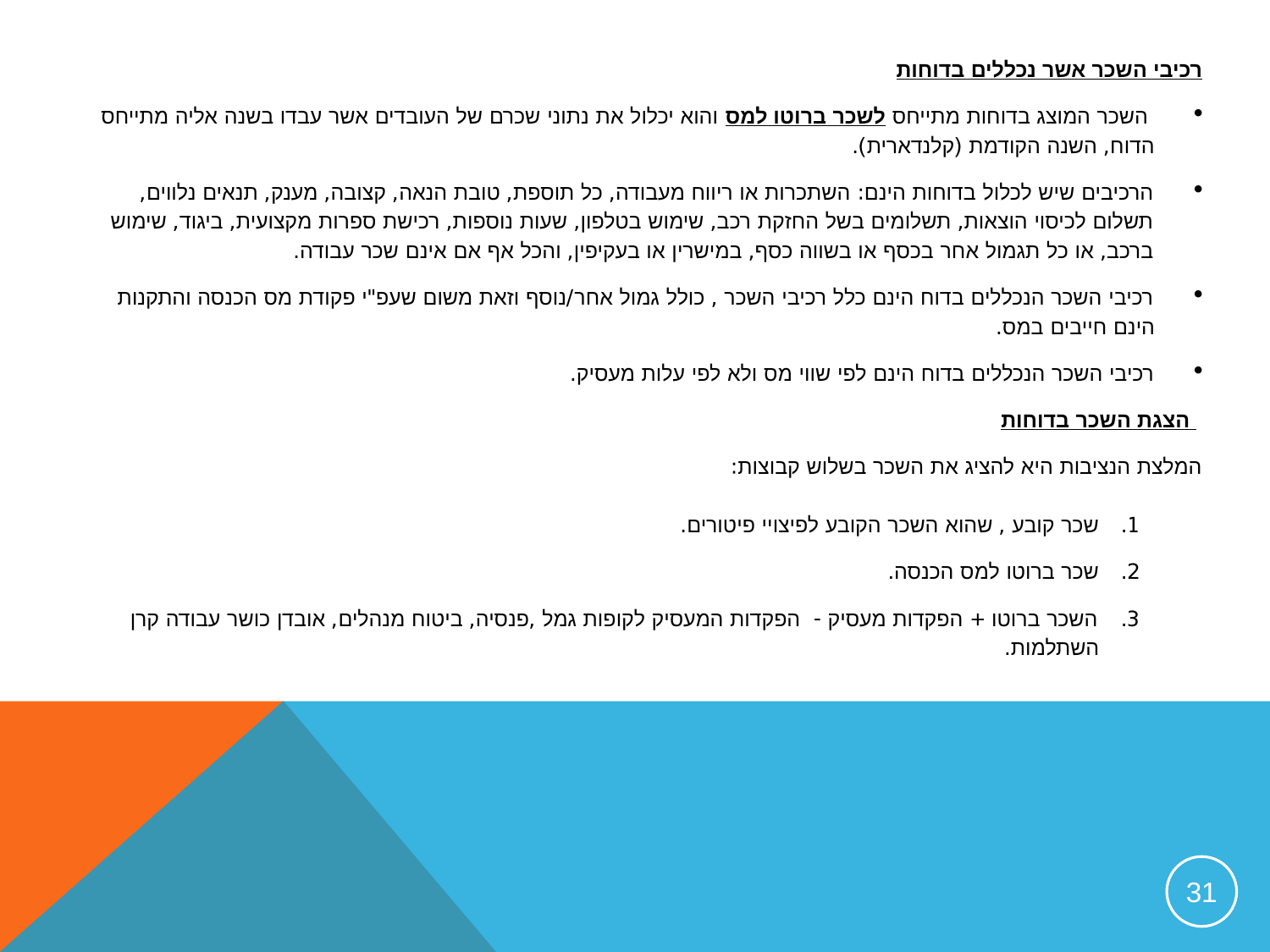

רכיבי השכר אשר נכללים בדוחות
 השכר המוצג בדוחות מתייחס לשכר ברוטו למס והוא יכלול את נתוני שכרם של העובדים אשר עבדו בשנה אליה מתייחס הדוח, השנה הקודמת (קלנדארית).
הרכיבים שיש לכלול בדוחות הינם: השתכרות או ריווח מעבודה, כל תוספת, טובת הנאה, קצובה, מענק, תנאים נלווים, תשלום לכיסוי הוצאות, תשלומים בשל החזקת רכב, שימוש בטלפון, שעות נוספות, רכישת ספרות מקצועית, ביגוד, שימוש ברכב, או כל תגמול אחר בכסף או בשווה כסף, במישרין או בעקיפין, והכל אף אם אינם שכר עבודה.
רכיבי השכר הנכללים בדוח הינם כלל רכיבי השכר , כולל גמול אחר/נוסף וזאת משום שעפ"י פקודת מס הכנסה והתקנות הינם חייבים במס.
רכיבי השכר הנכללים בדוח הינם לפי שווי מס ולא לפי עלות מעסיק.
  הצגת השכר בדוחות
המלצת הנציבות היא להציג את השכר בשלוש קבוצות:

שכר קובע , שהוא השכר הקובע לפיצויי פיטורים.
שכר ברוטו למס הכנסה.
השכר ברוטו + הפקדות מעסיק -  הפקדות המעסיק לקופות גמל ,פנסיה, ביטוח מנהלים, אובדן כושר עבודה קרן השתלמות.
31